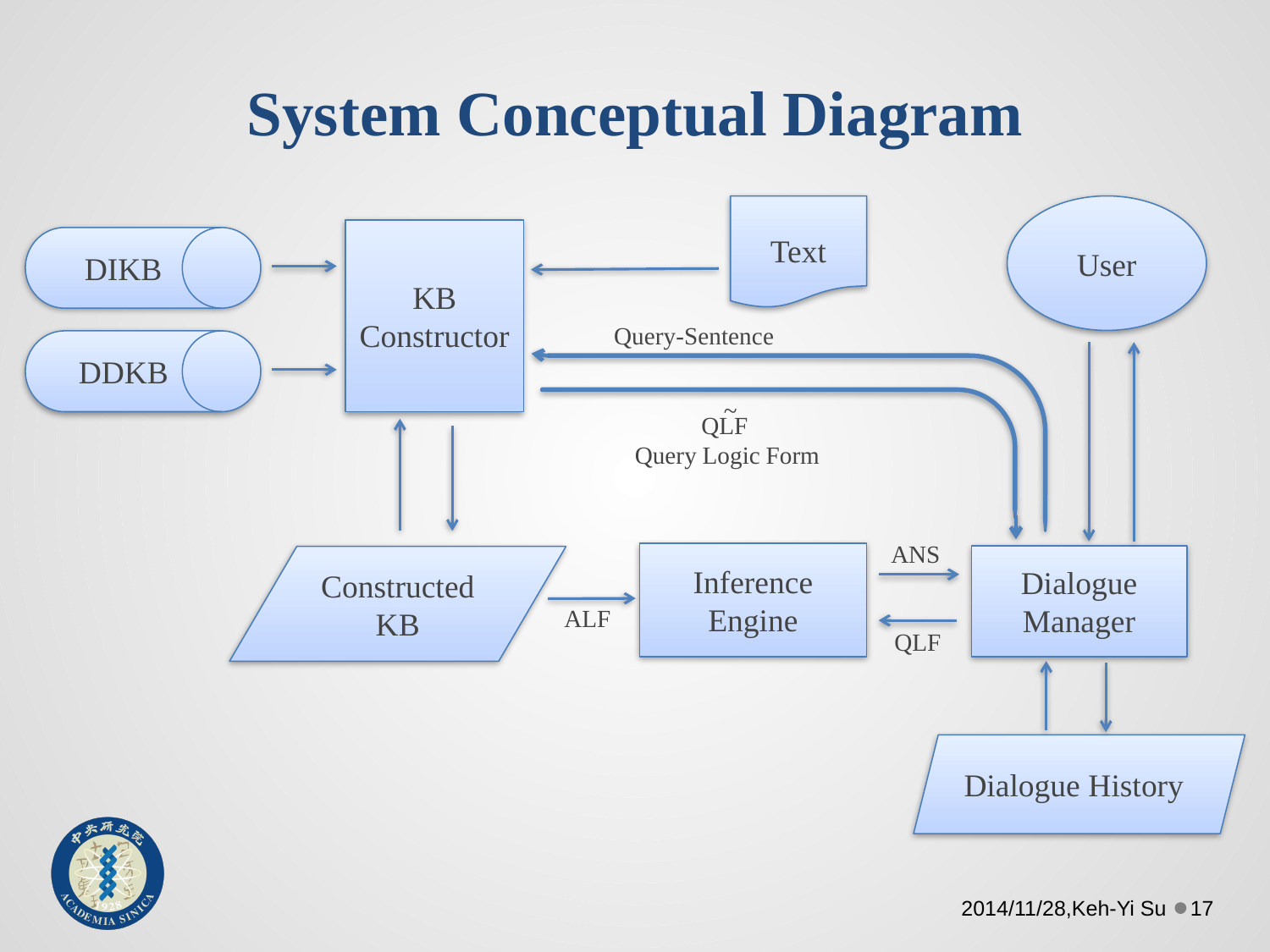

# System Conceptual Diagram

User
KB Constructor
Text
DIKB
Query-Sentence
DDKB

~
QLF
Query Logic Form

Inference Engine
Dialogue Manager
Constructed KB
QLF
Dialogue History
ANS
ALF
2014/11/28,Keh-Yi Su
17